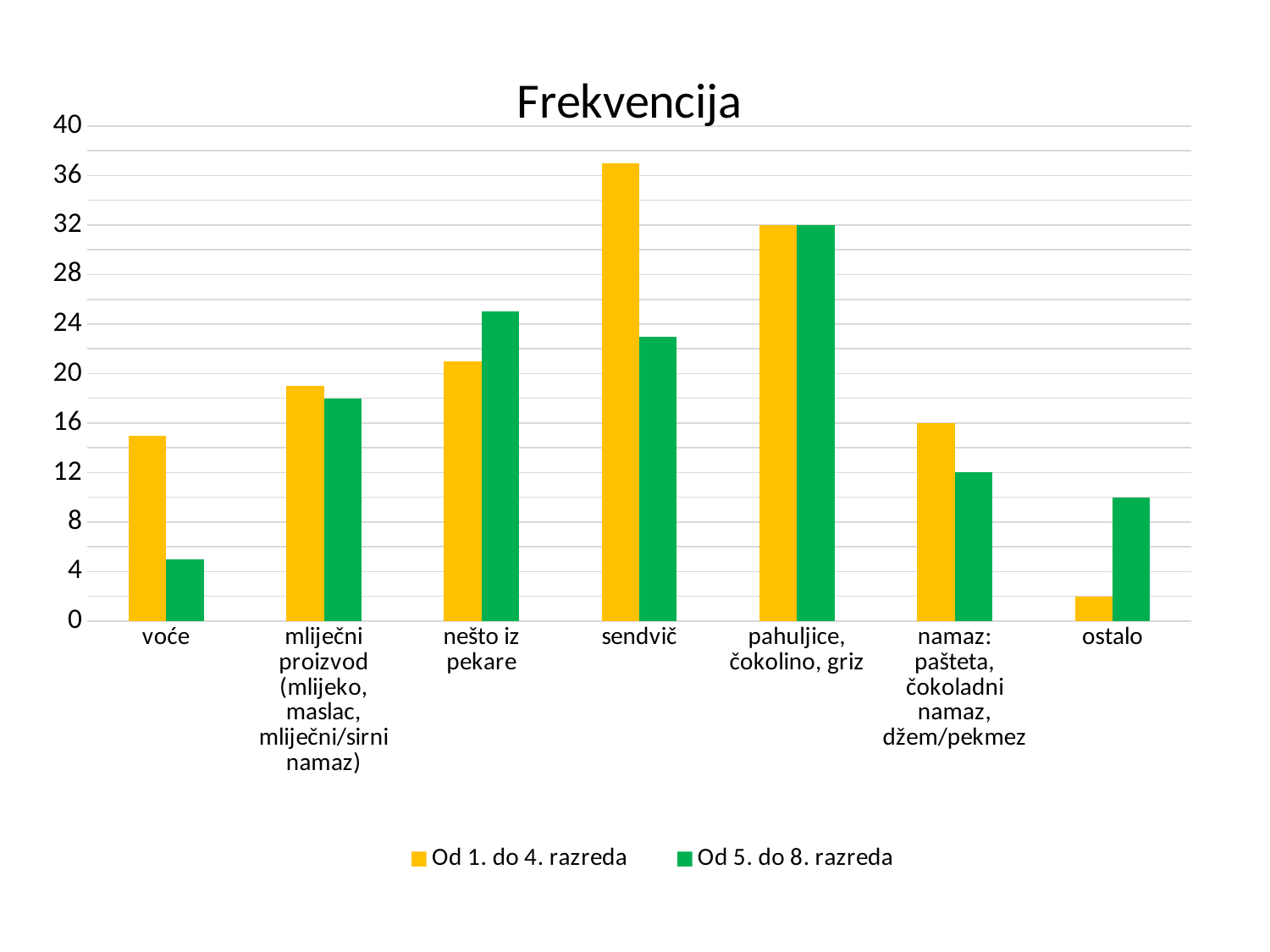

#

### Chart: Frekvencija

| Category |  |  |
|---|---|---|
| voće | 15.0 | 5.0 |
| mliječni proizvod (mlijeko, maslac, mliječni/sirni namaz) | 19.0 | 18.0 |
| nešto iz pekare | 21.0 | 25.0 |
| sendvič | 37.0 | 23.0 |
| pahuljice, čokolino, griz | 32.0 | 32.0 |
| namaz: pašteta, čokoladni namaz, džem/pekmez | 16.0 | 12.0 |
| ostalo | 2.0 | 10.0 |